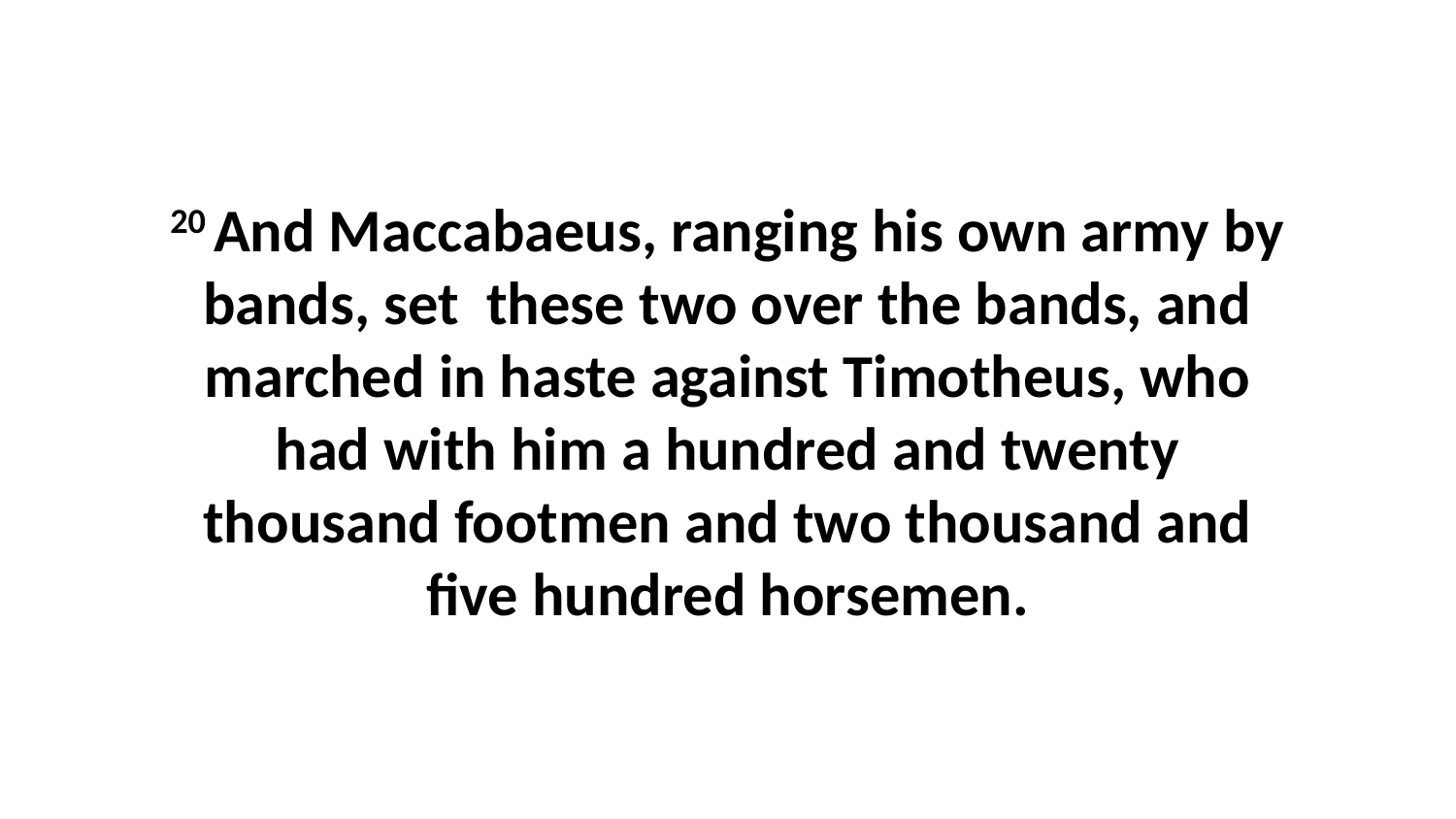

20 And Maccabaeus, ranging his own army by bands, set  these two over the bands, and marched in haste against Timotheus, who had with him a hundred and twenty thousand footmen and two thousand and five hundred horsemen.